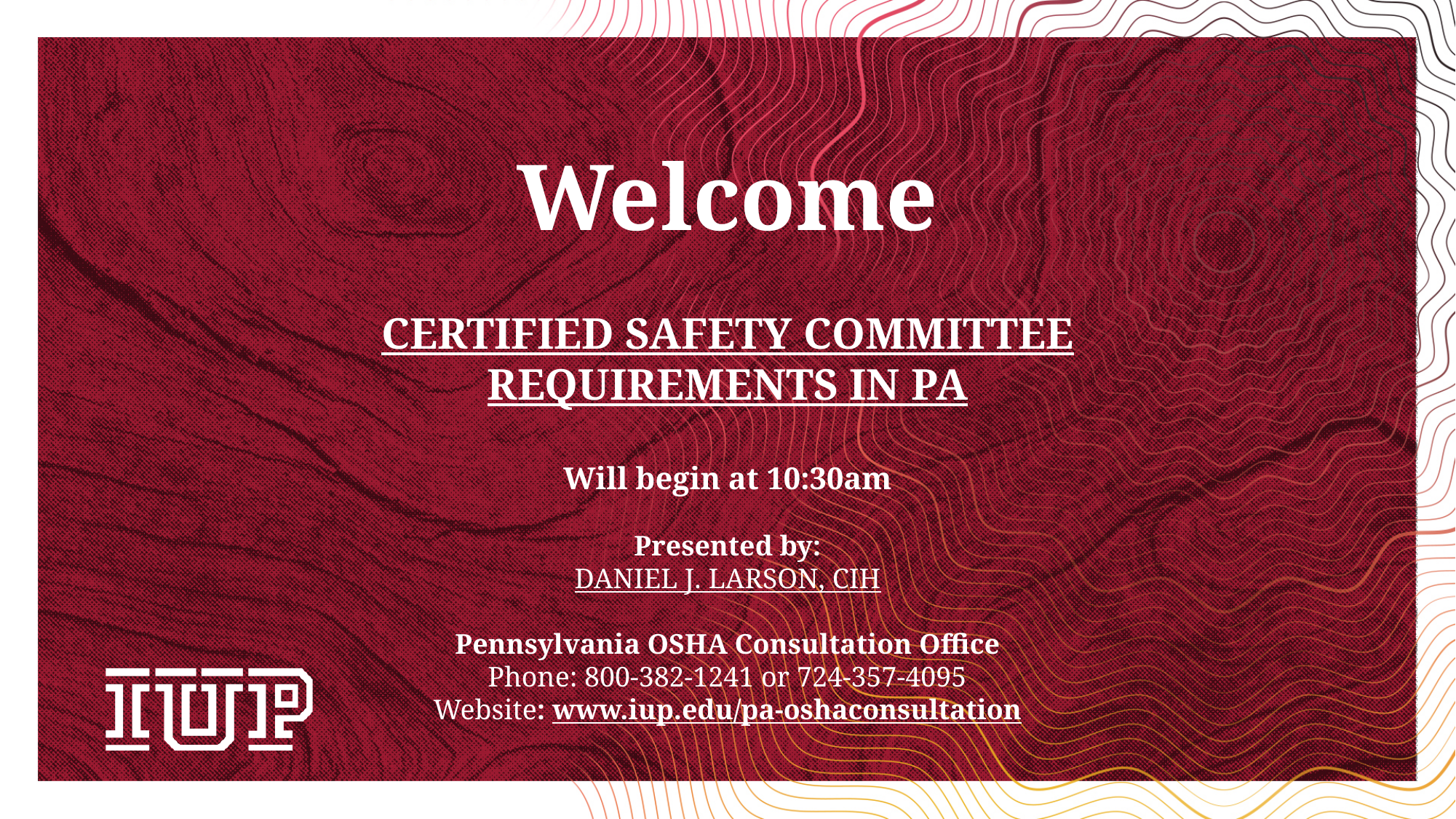

Welcome
CERTIFIED SAFETY COMMITTEE REQUIREMENTS IN PA
Will begin at 10:30am
Presented by:
DANIEL J. LARSON, CIH
Pennsylvania OSHA Consultation Office
Phone: 800-382-1241 or 724-357-4095
Website: www.iup.edu/pa-oshaconsultation